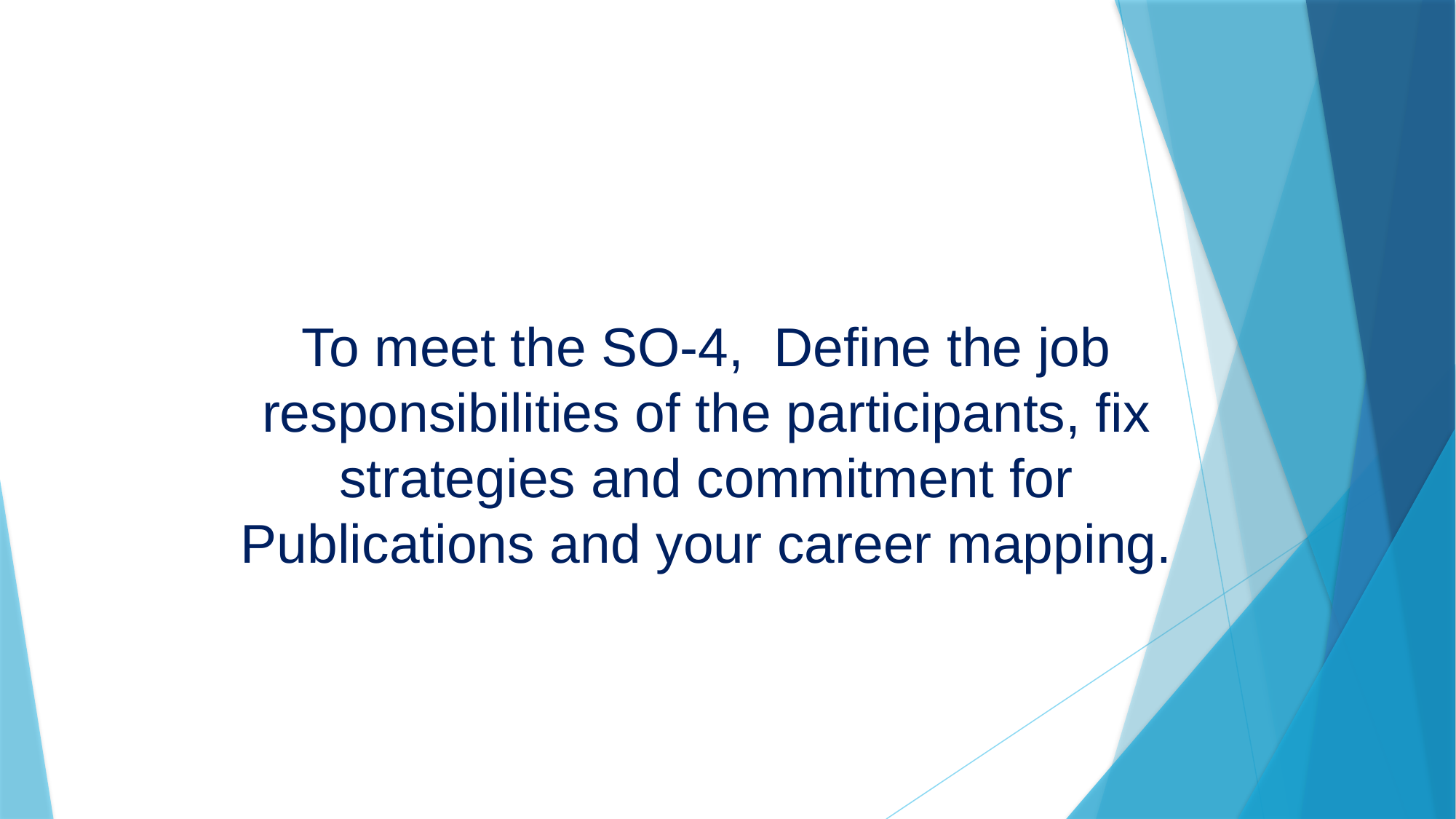

# To meet the SO-4,  Define the job responsibilities of the participants, fix strategies and commitment for Publications and your career mapping.